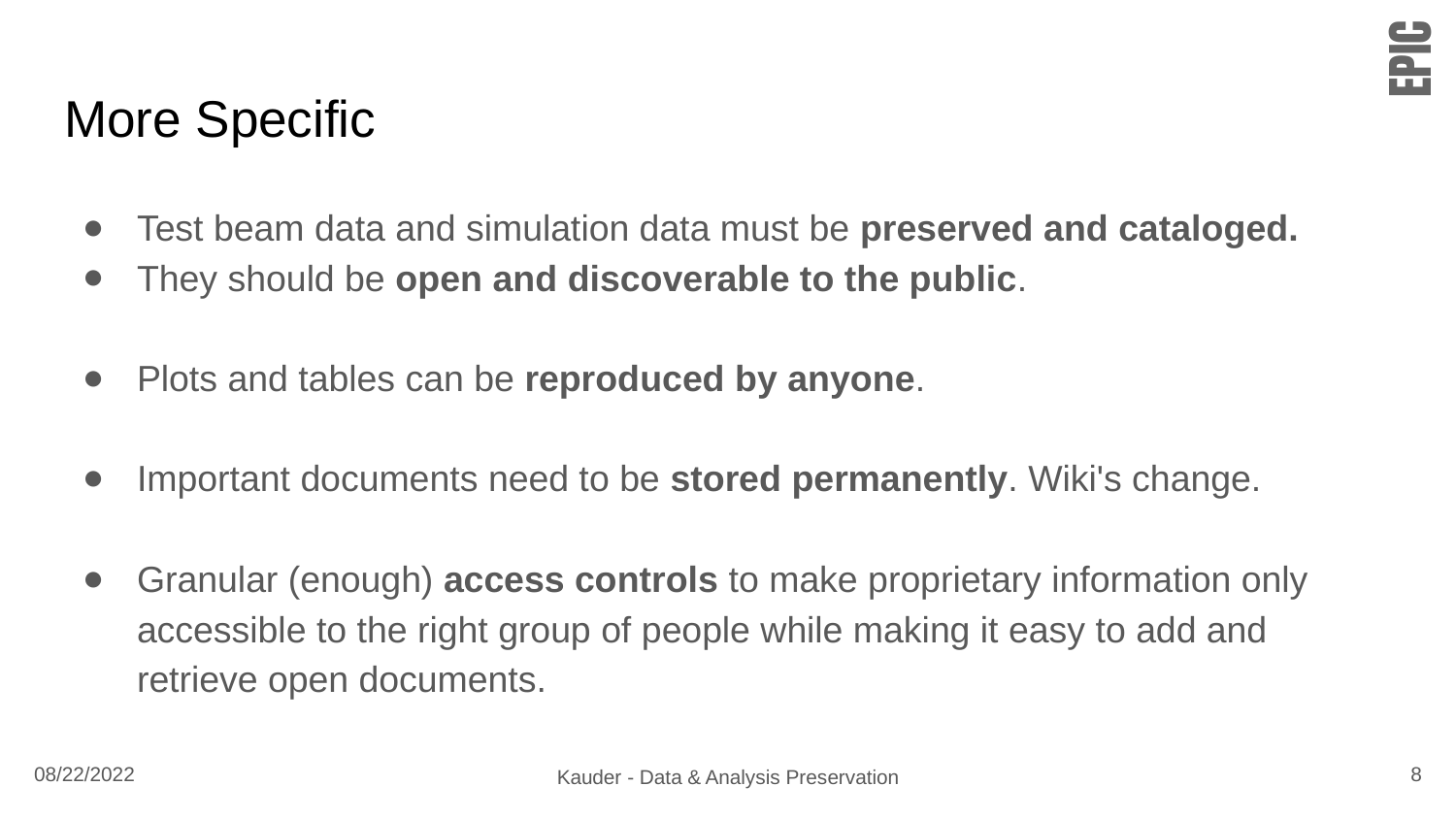

# More Specific
Test beam data and simulation data must be preserved and cataloged.
They should be open and discoverable to the public.

Plots and tables can be reproduced by anyone.

Important documents need to be stored permanently. Wiki's change.

Granular (enough) access controls to make proprietary information only accessible to the right group of people while making it easy to add and retrieve open documents.
8